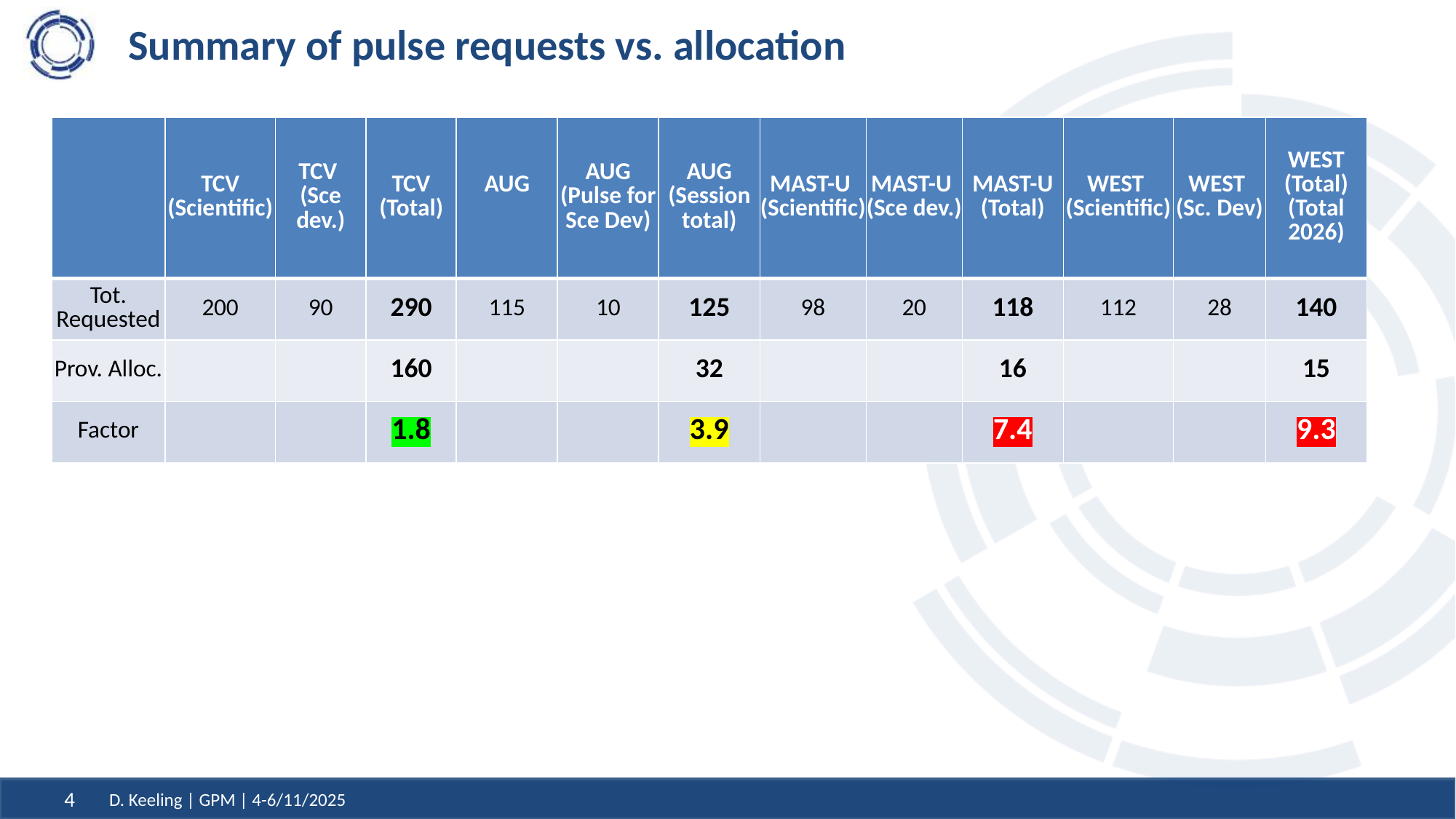

# Summary of pulse requests vs. allocation
|  | TCV (Scientific) | TCV (Sce dev.) | TCV (Total) | AUG | AUG (Pulse for Sce Dev) | AUG (Session total) | MAST-U (Scientific) | MAST-U (Sce dev.) | MAST-U (Total) | WEST (Scientific) | WEST (Sc. Dev) | WEST (Total) (Total 2026) |
| --- | --- | --- | --- | --- | --- | --- | --- | --- | --- | --- | --- | --- |
| Tot. Requested | 200 | 90 | 290 | 115 | 10 | 125 | 98 | 20 | 118 | 112 | 28 | 140 |
| Prov. Alloc. |  |  | 160 |  |  | 32 |  |  | 16 |  |  | 15 |
| Factor |  |  | 1.8 |  |  | 3.9 |  |  | 7.4 |  |  | 9.3 |
D. Keeling | GPM | 4-6/11/2025
4